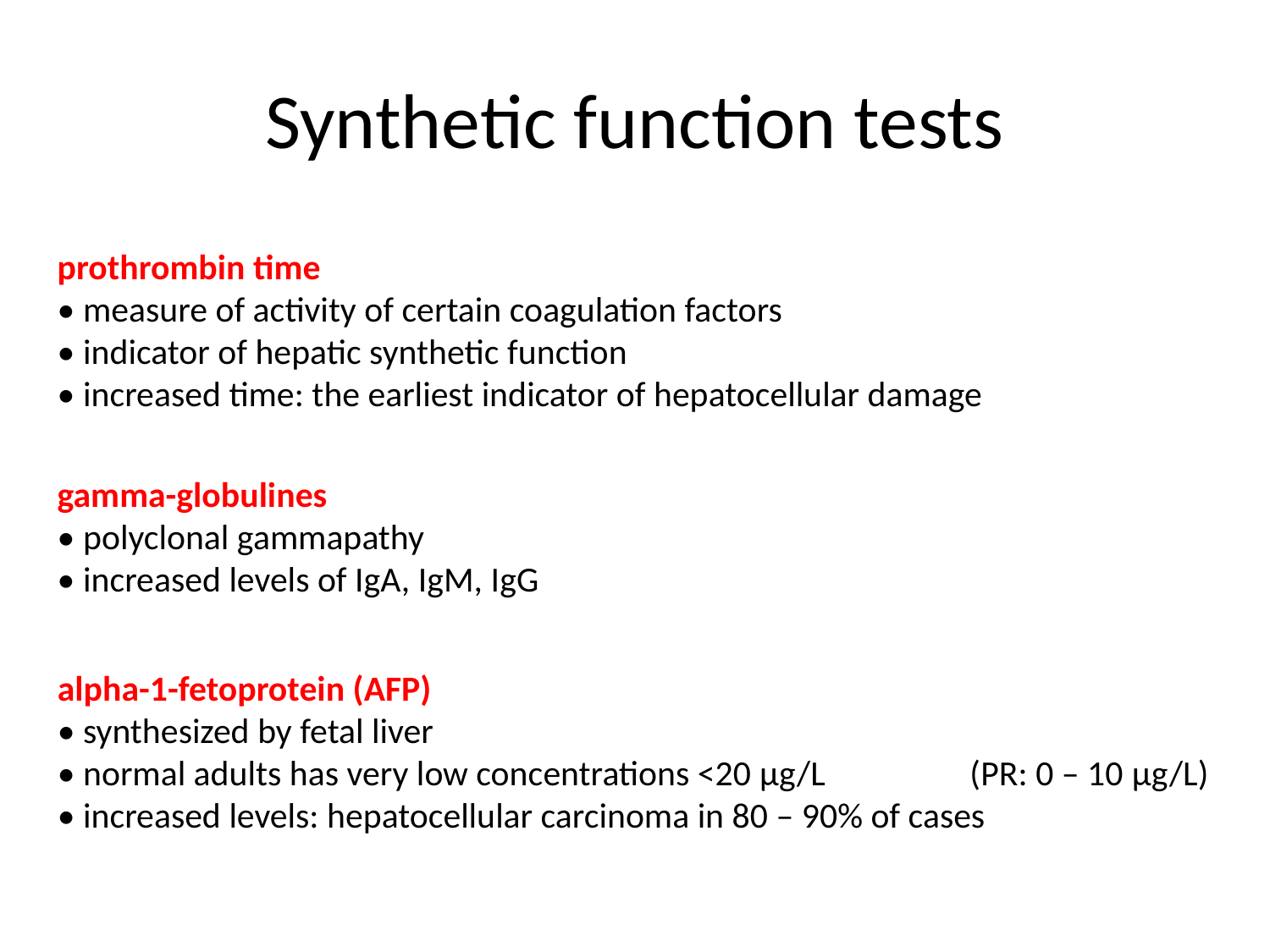

# Synthetic function tests
prothrombin time
• measure of activity of certain coagulation factors
• indicator of hepatic synthetic function
• increased time: the earliest indicator of hepatocellular damage
gamma-globulines
• polyclonal gammapathy
• increased levels of IgA, IgM, IgG

alpha-1-fetoprotein (AFP)
• synthesized by fetal liver
• normal adults has very low concentrations <20 μg/L                  (PR: 0 – 10 μg/L)
• increased levels: hepatocellular carcinoma in 80 – 90% of cases